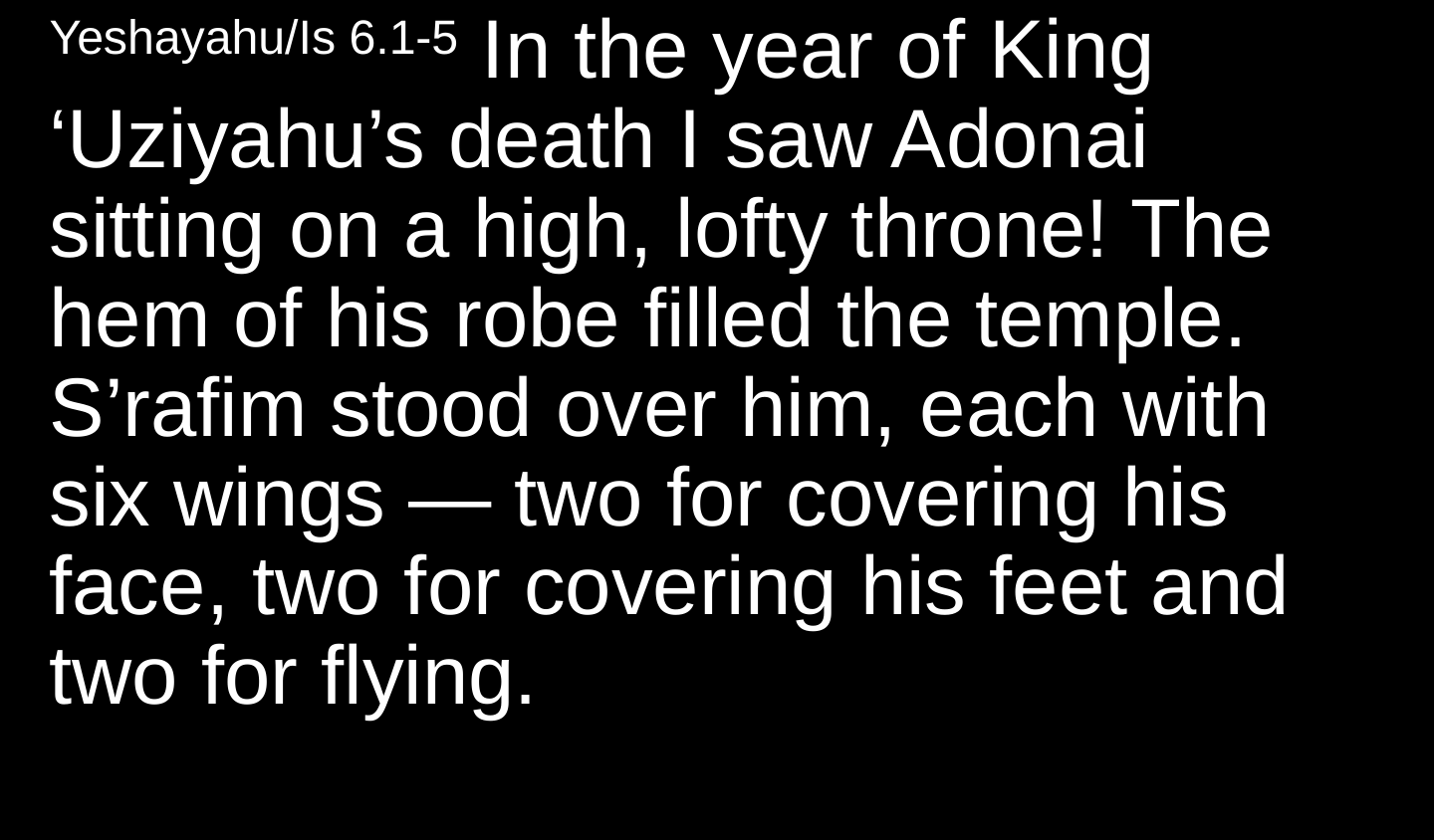

Yeshayahu/Is 6.1-5 In the year of King ‘Uziyahu’s death I saw Adonai sitting on a high, lofty throne! The hem of his robe filled the temple. S’rafim stood over him, each with six wings — two for covering his face, two for covering his feet and two for flying.